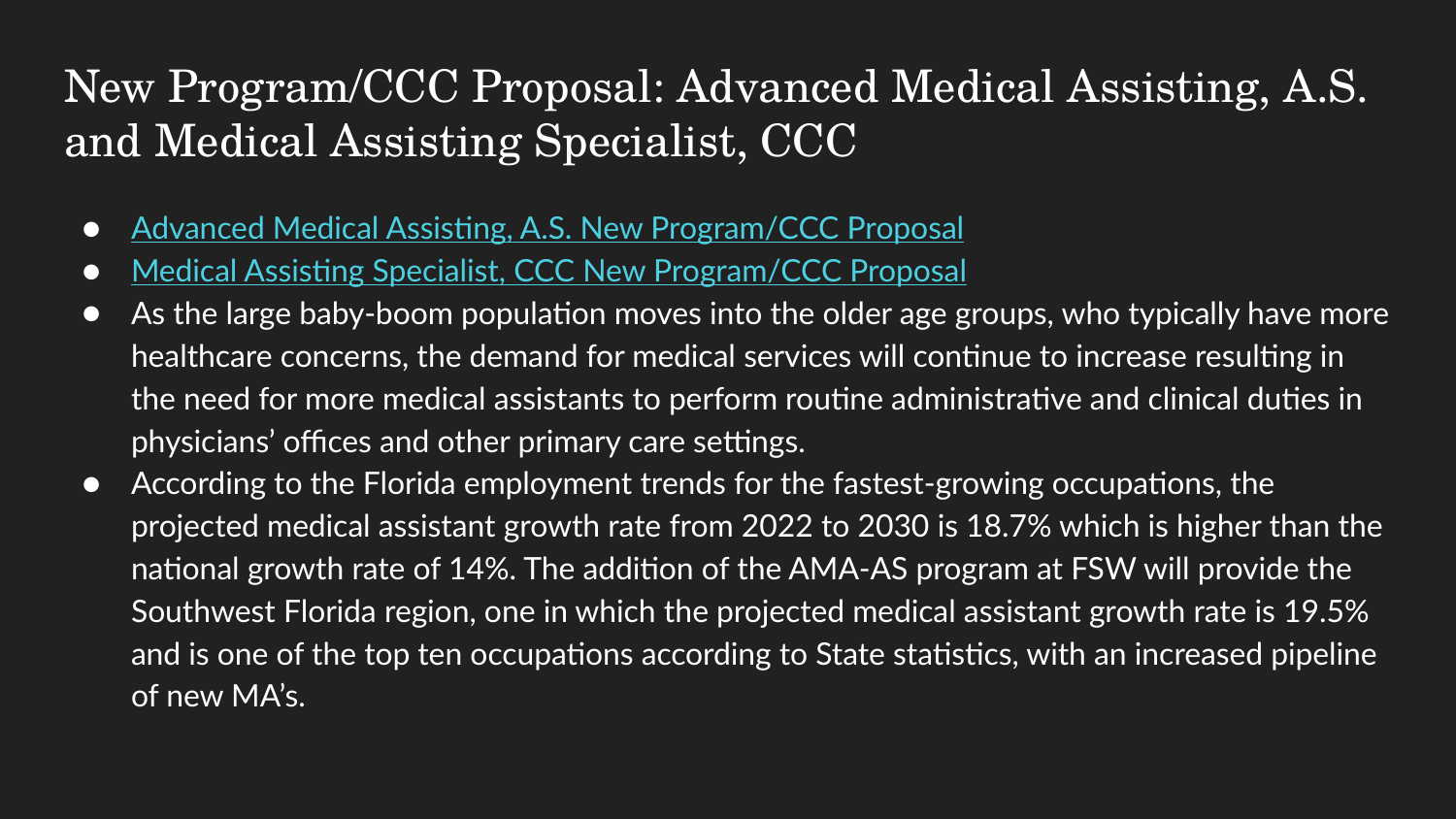

# New Program/CCC Proposal: Advanced Medical Assisting, A.S. and Medical Assisting Specialist, CCC
Advanced Medical Assisting, A.S. New Program/CCC Proposal
Medical Assisting Specialist, CCC New Program/CCC Proposal
As the large baby-boom population moves into the older age groups, who typically have more healthcare concerns, the demand for medical services will continue to increase resulting in the need for more medical assistants to perform routine administrative and clinical duties in physicians’ offices and other primary care settings.
According to the Florida employment trends for the fastest-growing occupations, the projected medical assistant growth rate from 2022 to 2030 is 18.7% which is higher than the national growth rate of 14%. The addition of the AMA-AS program at FSW will provide the Southwest Florida region, one in which the projected medical assistant growth rate is 19.5% and is one of the top ten occupations according to State statistics, with an increased pipeline of new MA’s.